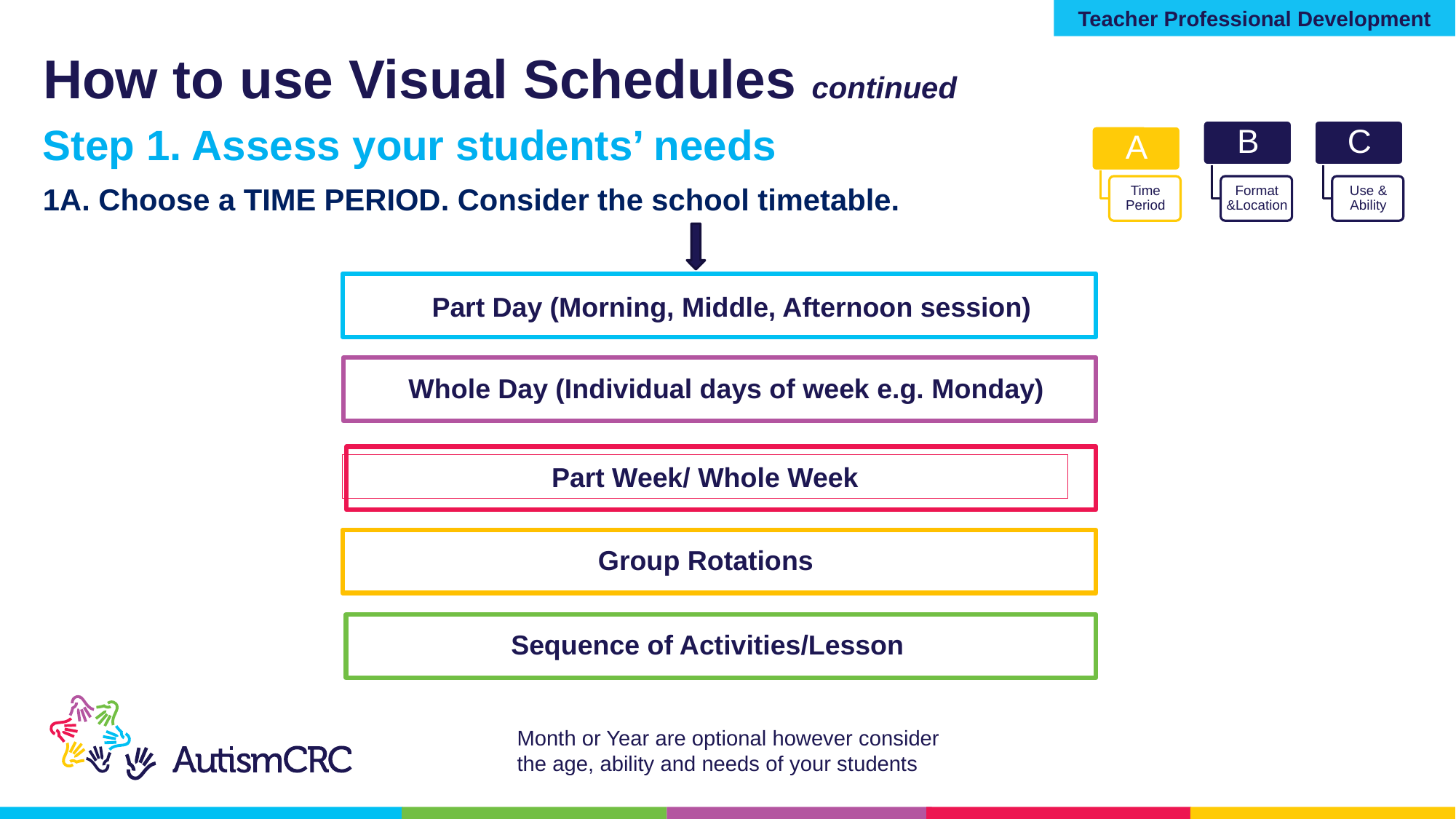

Teacher Professional Development
# How to use Visual Schedules continued
A
Time Period
B
Format &Location
C
Use & Ability
Step 1. Assess your students’ needs
1A. Choose a TIME PERIOD. Consider the school timetable.

Part Day (Morning, Middle, Afternoon session)

Whole Day (Individual days of week e.g. Monday)

Part Week/ Whole Week

Group Rotations

Sequence of Activities/Lesson
Month or Year are optional however consider
the age, ability and needs of your students